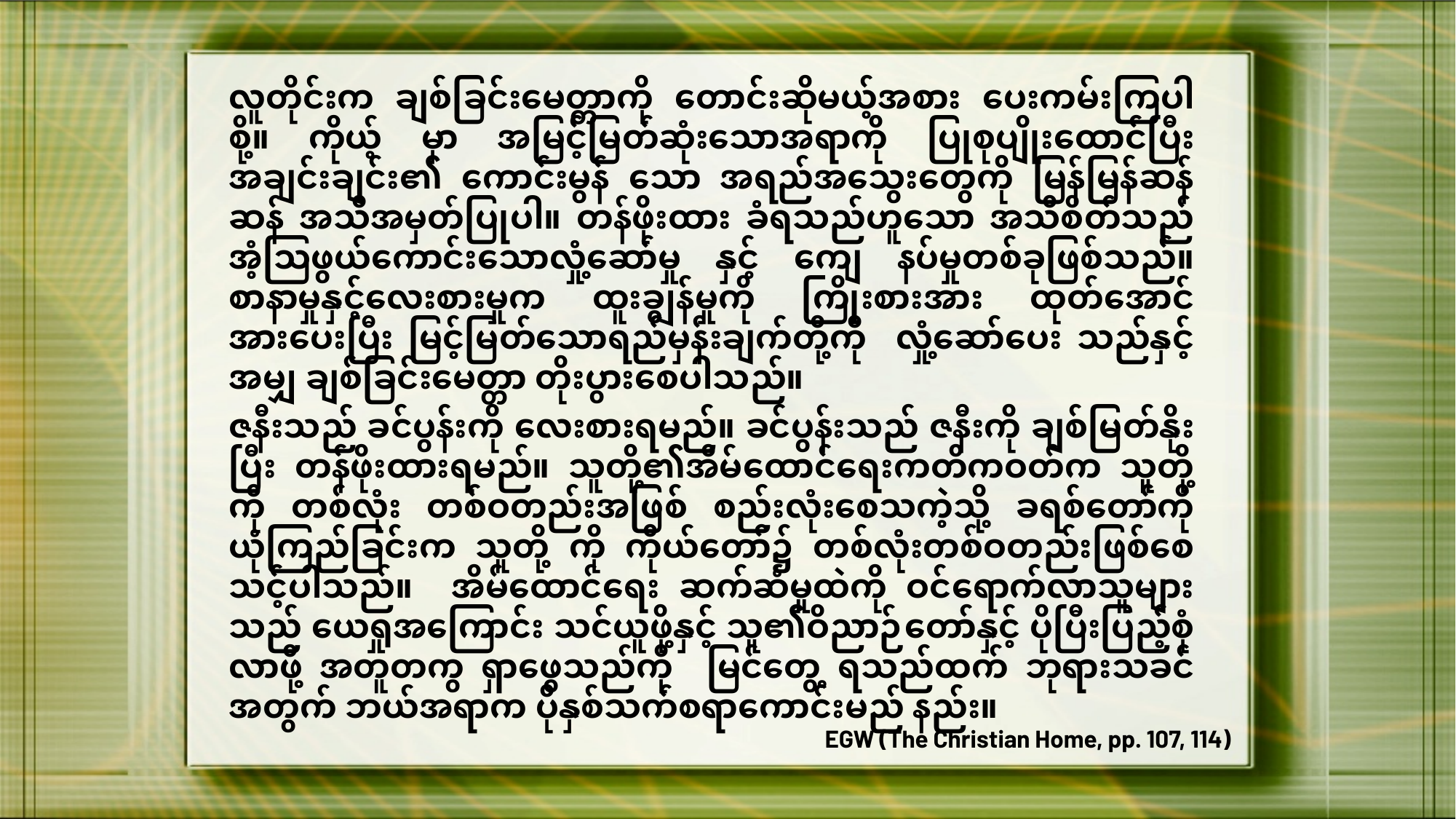

လူတိုင်းက ချစ်ခြင်းမေတ္တာကို တောင်းဆိုမယ့်အစား ပေးကမ်းကြပါစို့။ ကိုယ့် မှာ အမြင့်မြတ်ဆုံးသောအရာကို ပြုစုပျိုးထောင်ပြီး အချင်းချင်း၏ ကောင်းမွန် သော အရည်အသွေးတွေကို မြန်မြန်ဆန်ဆန် အသိအမှတ်ပြုပါ။ တန်ဖိုးထား ခံရသည်ဟူသော အသိစိတ်သည် အံ့သြဖွယ်ကောင်းသောလှုံ့ဆော်မှု နှင့် ကျေ နပ်မှုတစ်ခုဖြစ်သည်။ စာနာမှုနှင့်လေးစားမှုက ထူးချွန်မှုကို ကြိုးစားအား ထုတ်အောင် အားပေးပြီး မြင့်မြတ်သောရည်မှန်းချက်တို့ကို  လှုံ့ဆော်ပေး သည်နှင့်အမျှ ချစ်ခြင်းမေတ္တာ တိုးပွားစေပါသည်။
ဇနီးသည် ခင်ပွန်းကို လေးစားရမည်။ ခင်ပွန်းသည် ဇနီးကို ချစ်မြတ်နိုးပြီး တန်ဖိုးထားရမည်။ သူတို့၏အိမ်ထောင်ရေးကတိကဝတ်က သူတို့ကို တစ်လုံး တစ်ဝတည်းအဖြစ် စည်းလုံးစေသကဲ့သို့ ခရစ်တော်ကို ယုံကြည်ခြင်းက သူတို့ ကို ကိုယ်တော်၌ တစ်လုံးတစ်ဝတည်းဖြစ်စေသင့်ပါသည်။  အိမ်ထောင်ရေး ဆက်ဆံမှုထဲကို ဝင်ရောက်လာသူများသည် ယေရှုအကြောင်း သင်ယူဖို့နှင့် သူ၏ဝိညာဉ်တော်နှင့် ပိုပြီးပြည့်စုံလာဖို့ အတူတကွ ရှာဖွေသည်ကို  မြင်တွေ့ ရသည်ထက် ဘုရားသခင်အတွက် ဘယ်အရာက ပိုနှစ်သက်စရာကောင်းမည် နည်း။
EGW (The Christian Home, pp. 107, 114)